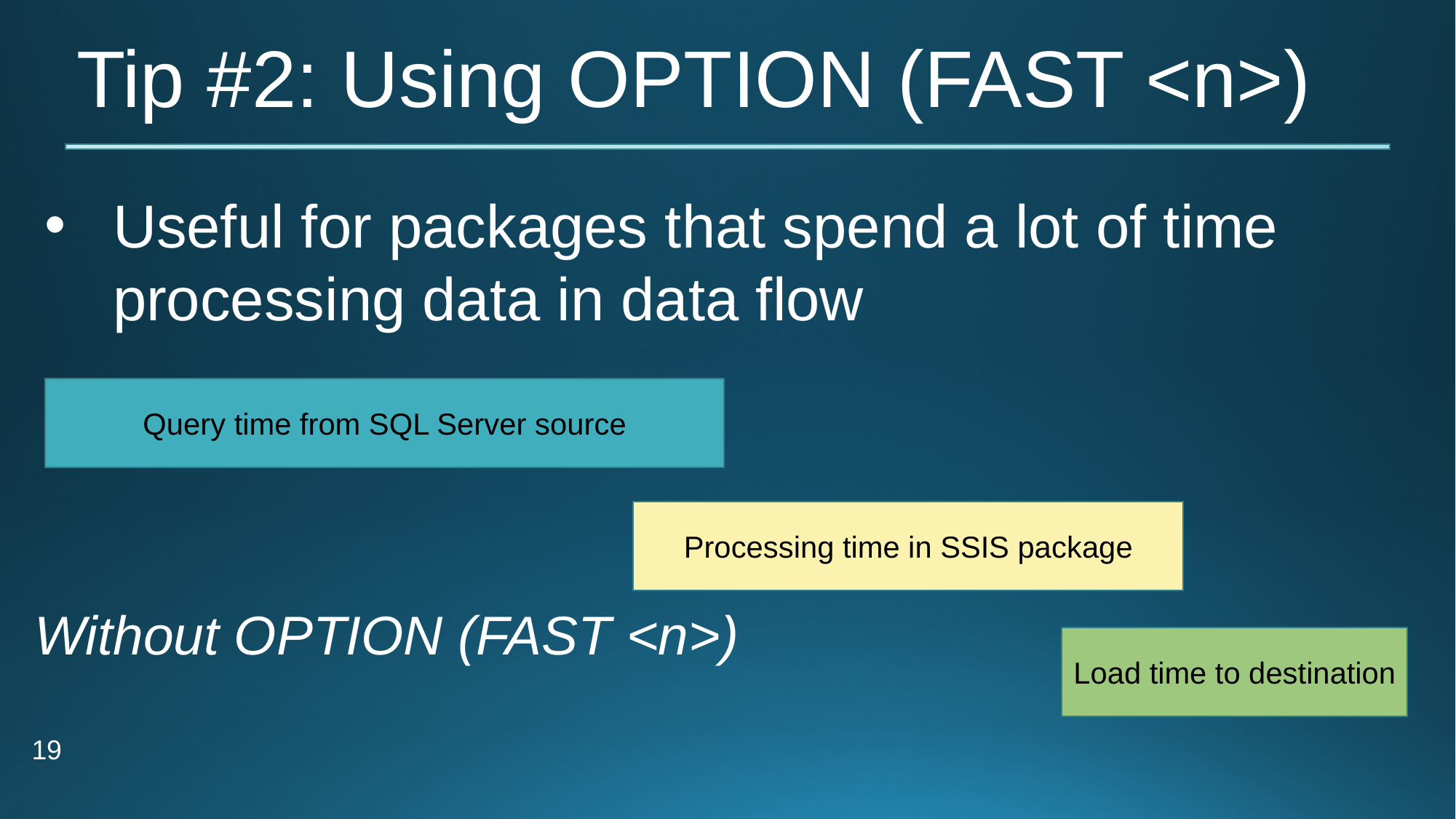

# Tip #2: Using OPTION (FAST <n>)
Useful for packages that spend a lot of time processing data in data flow
Query time from SQL Server source
Processing time in SSIS package
Without OPTION (FAST <n>)
Load time to destination